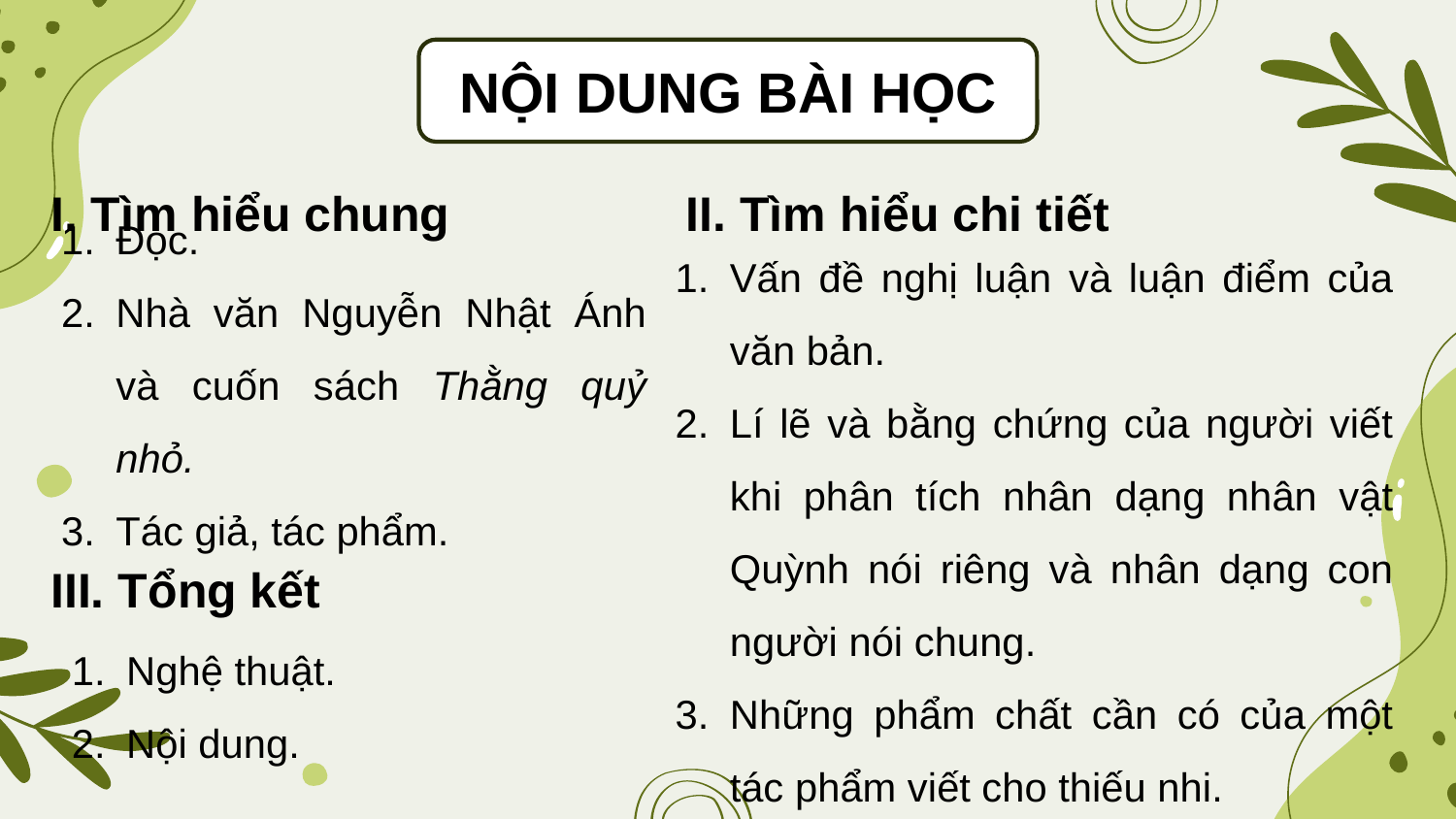

NỘI DUNG BÀI HỌC
I. Tìm hiểu chung
II. Tìm hiểu chi tiết
Đọc.
Nhà văn Nguyễn Nhật Ánh và cuốn sách Thằng quỷ nhỏ.
Tác giả, tác phẩm.
Vấn đề nghị luận và luận điểm của văn bản.
Lí lẽ và bằng chứng của người viết khi phân tích nhân dạng nhân vật Quỳnh nói riêng và nhân dạng con người nói chung.
Những phẩm chất cần có của một tác phẩm viết cho thiếu nhi.
III. Tổng kết
Nghệ thuật.
Nội dung.